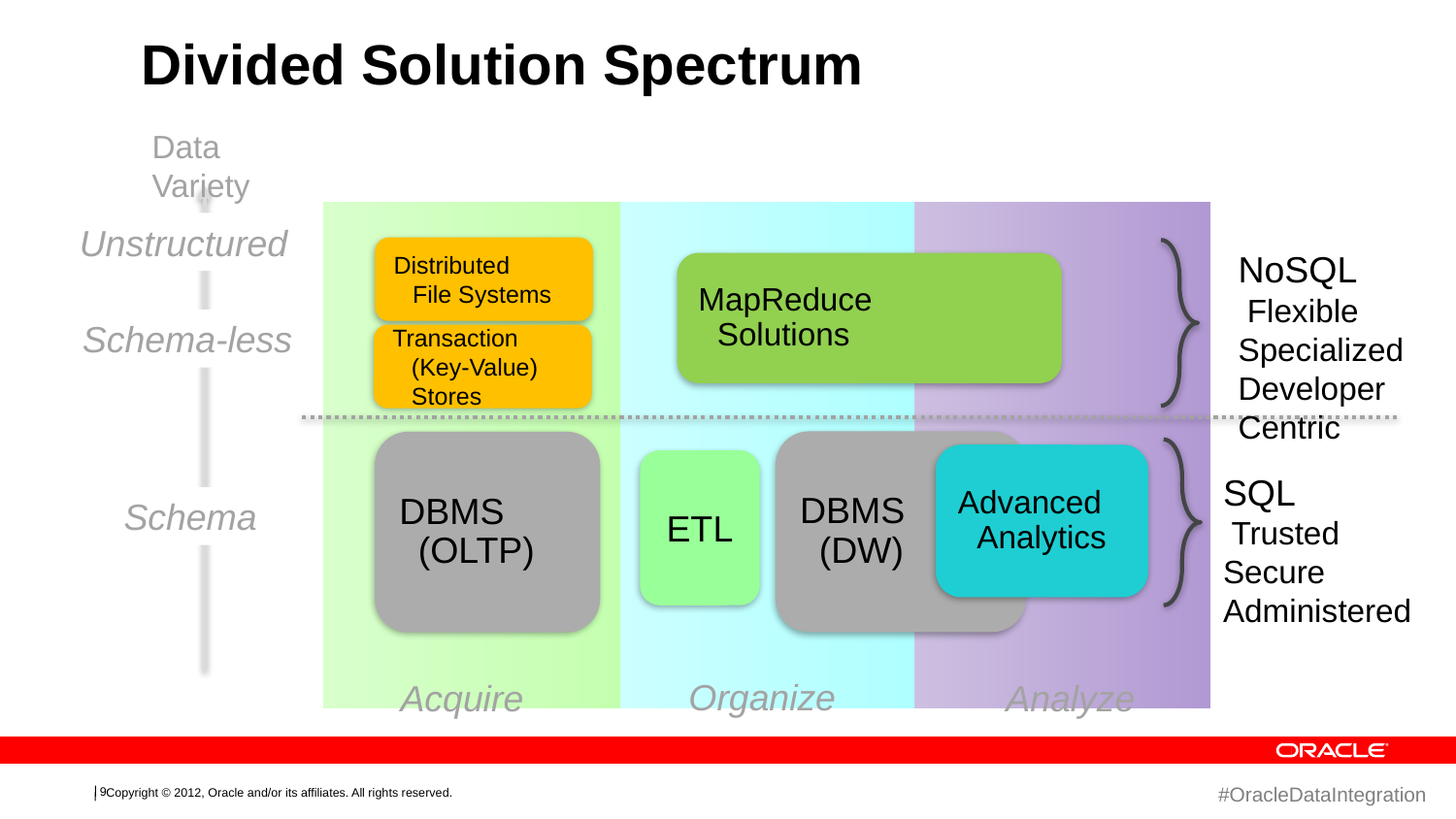

# Divided Solution Spectrum
Data
Variety

Unstructured
Distributed
File Systems
Transaction (Key-Value)
Stores
NoSQL
 Flexible
Specialized
Developer
Centric

SQL
 Trusted
Secure
Administered
MapReduce
Solutions
Schema-less
DBMS
(DW)
DBMS
(OLTP)
Advanced Analytics
ETL
Schema
Organize
Acquire
Analyze